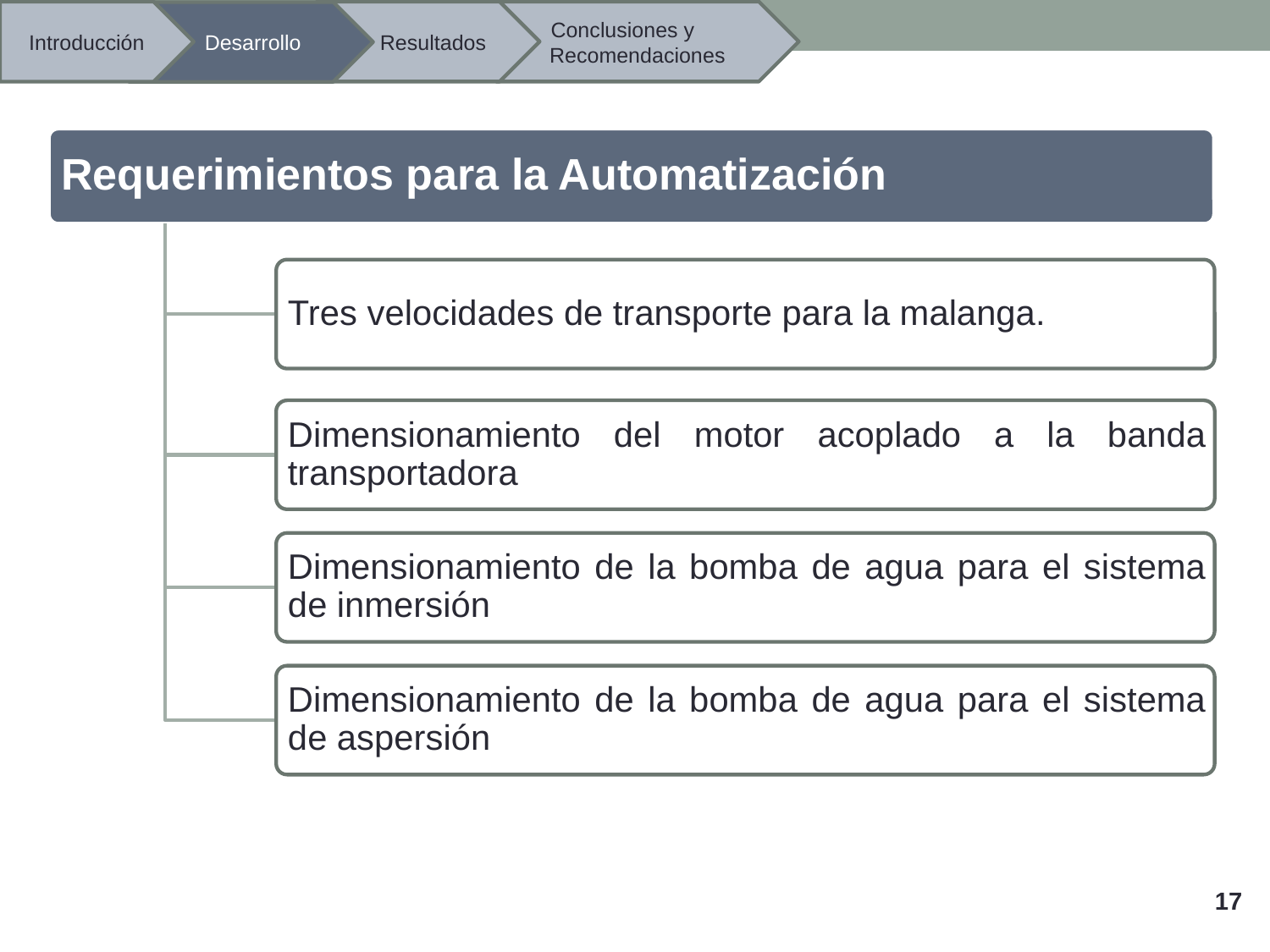

Conclusiones y      Recomendaciones
     Resultados
Introducción
    Desarrollo
Requerimientos para la Automatización
Tres velocidades de transporte para la malanga.
Dimensionamiento del motor acoplado a la banda transportadora
Dimensionamiento de la bomba de agua para el sistema de inmersión
Dimensionamiento de la bomba de agua para el sistema de aspersión
17